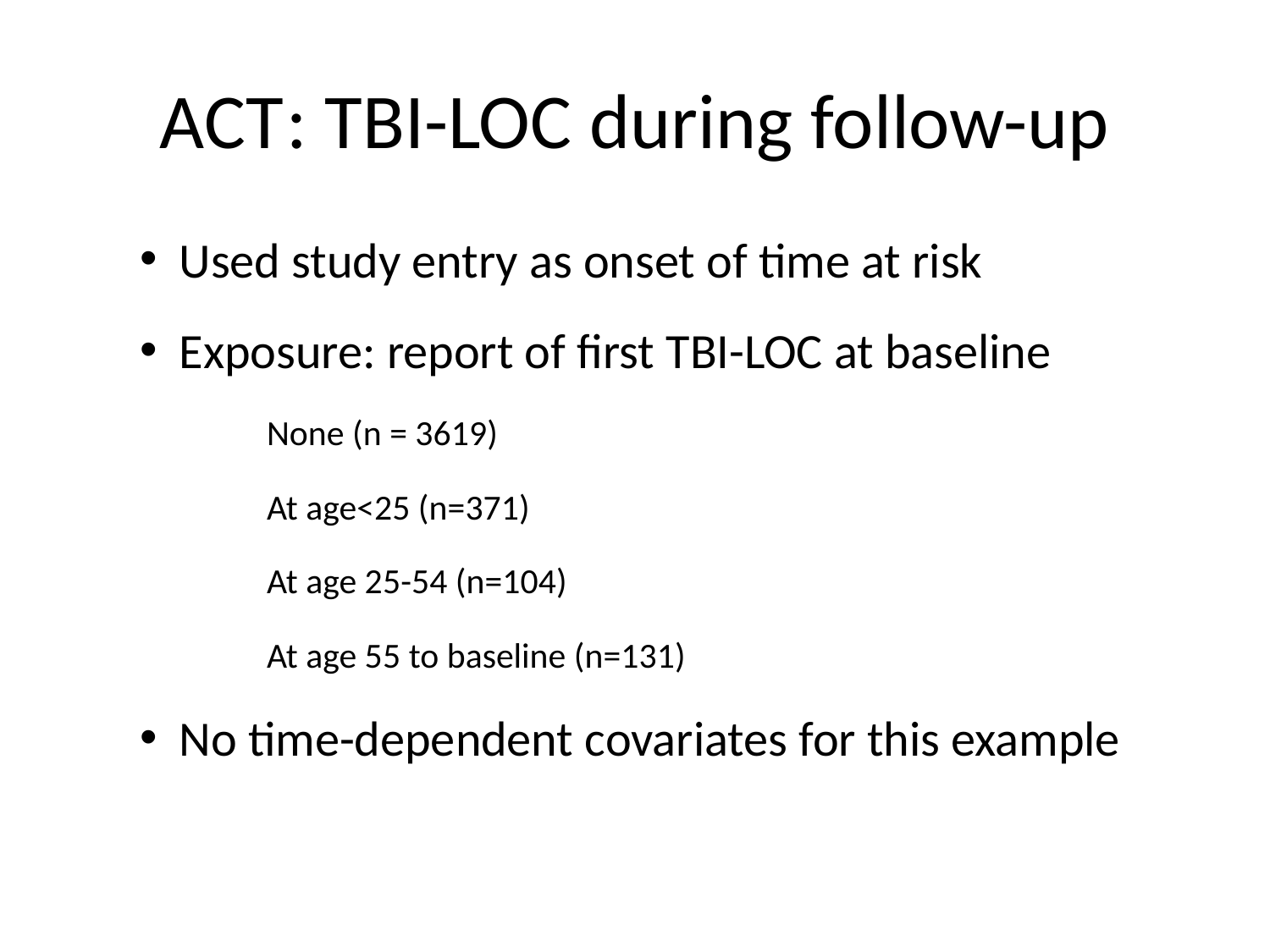

# ACT	: TBI-LOC during follow-up
Used study entry as onset of time at risk
Exposure: report of first TBI-LOC at baseline
None (n = 3619)
At age<25 (n=371)
At age 25-54 (n=104)
At age 55 to baseline (n=131)
No time-dependent covariates for this example